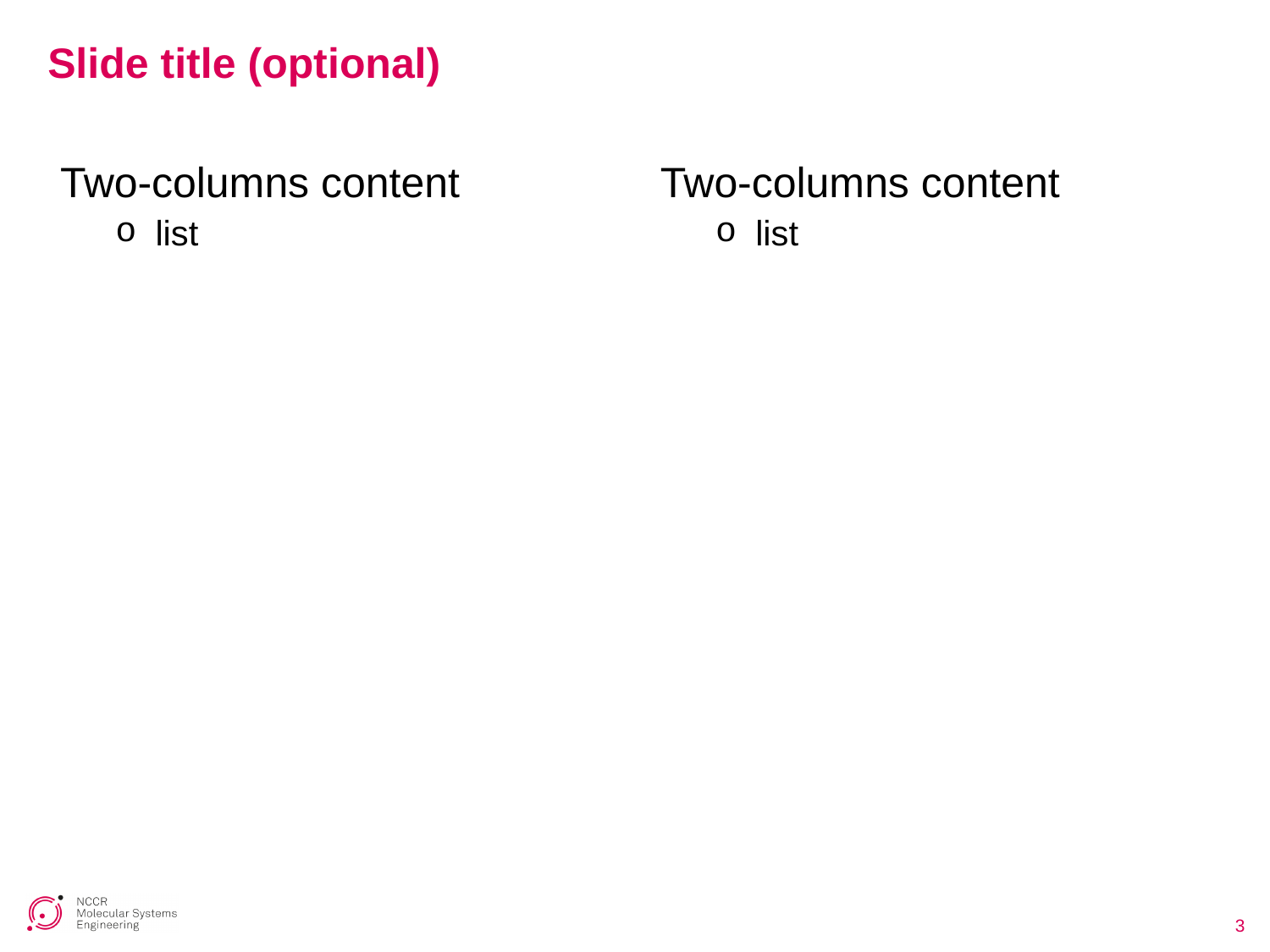

# Slide title (optional)
Two-columns content
list
Two-columns content
list
3